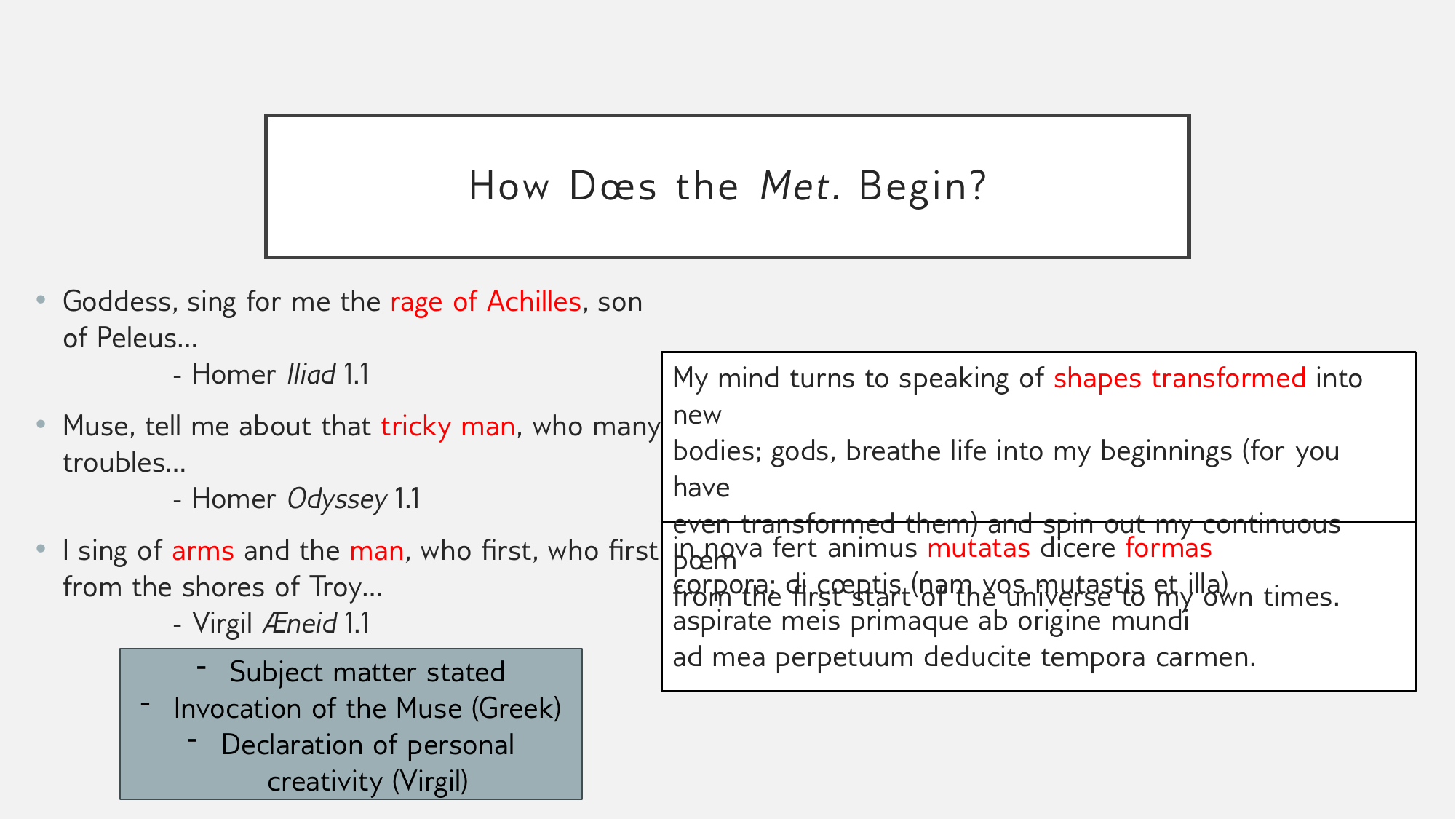

# How Does the Met. Begin?
Goddess, sing for me the rage of Achilles, son of Peleus…
	- Homer Iliad 1.1
Muse, tell me about that tricky man, who many troubles…
	- Homer Odyssey 1.1
I sing of arms and the man, who first, who first from the shores of Troy…
	- Virgil Aeneid 1.1
My mind turns to speaking of shapes transformed into new
bodies; gods, breathe life into my beginnings (for you have
even transformed them) and spin out my continuous poem
from the first start of the universe to my own times.
in nova fert animus mutatas dicere formas
corpora; di coeptis (nam vos mutastis et illa)
aspirate meis primaque ab origine mundi
ad mea perpetuum deducite tempora carmen.
Subject matter stated
Invocation of the Muse (Greek)
Declaration of personal creativity (Virgil)